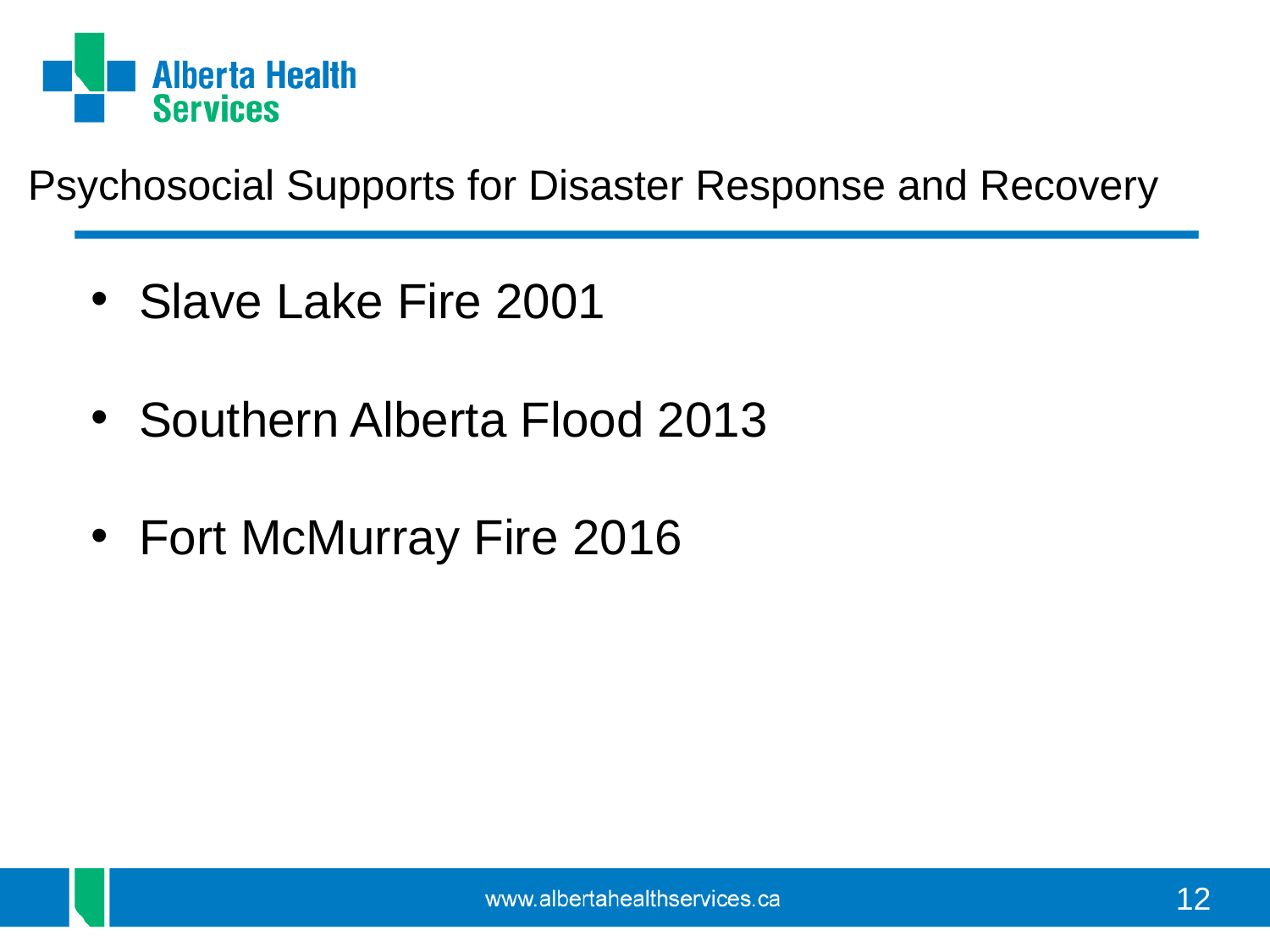

Psychosocial Supports for Disaster Response and Recovery
Slave Lake Fire 2001

Southern Alberta Flood 2013

Fort McMurray Fire 2016